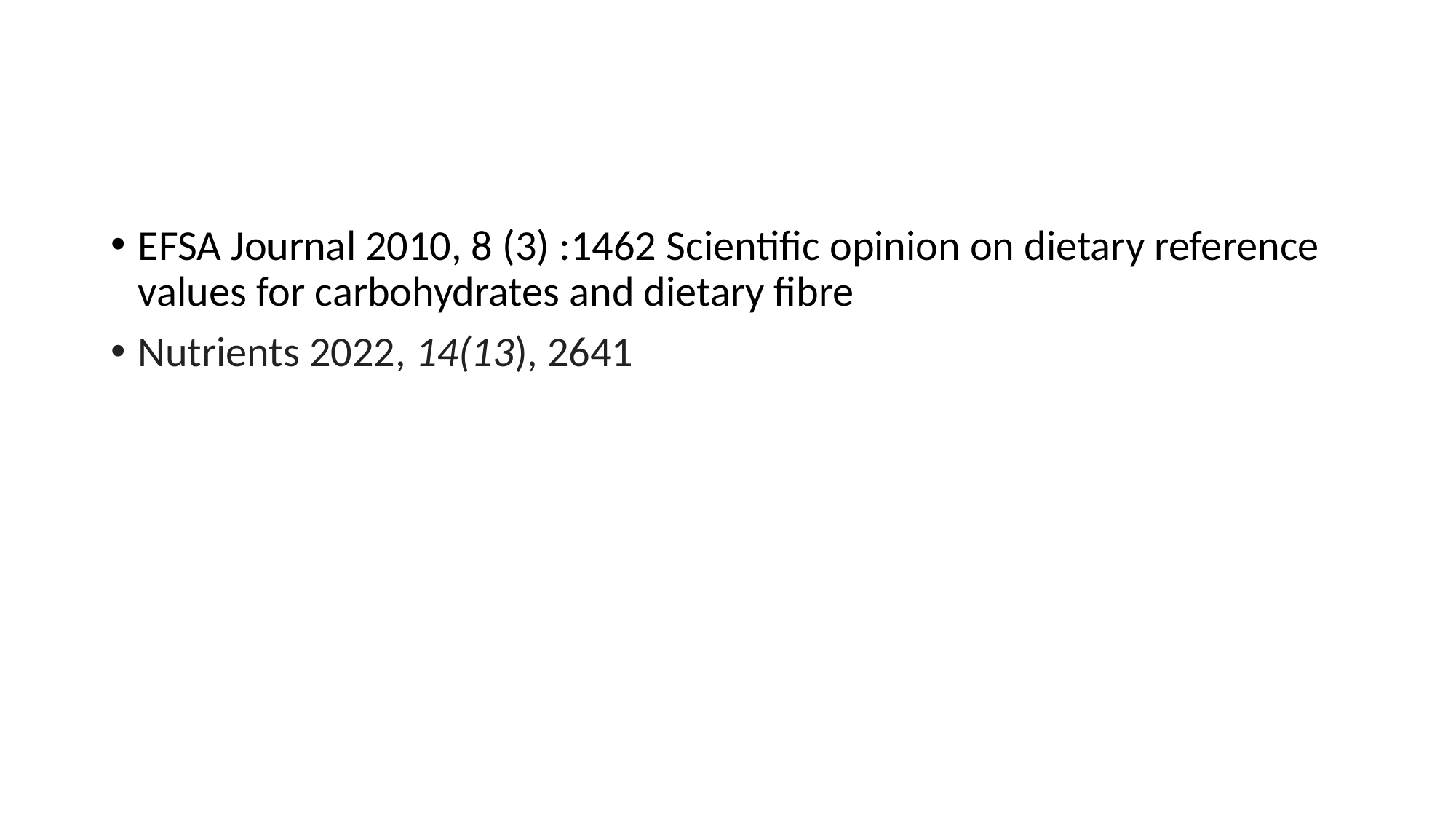

#
EFSA Journal 2010, 8 (3) :1462 Scientific opinion on dietary reference values for carbohydrates and dietary fibre
Nutrients 2022, 14(13), 2641